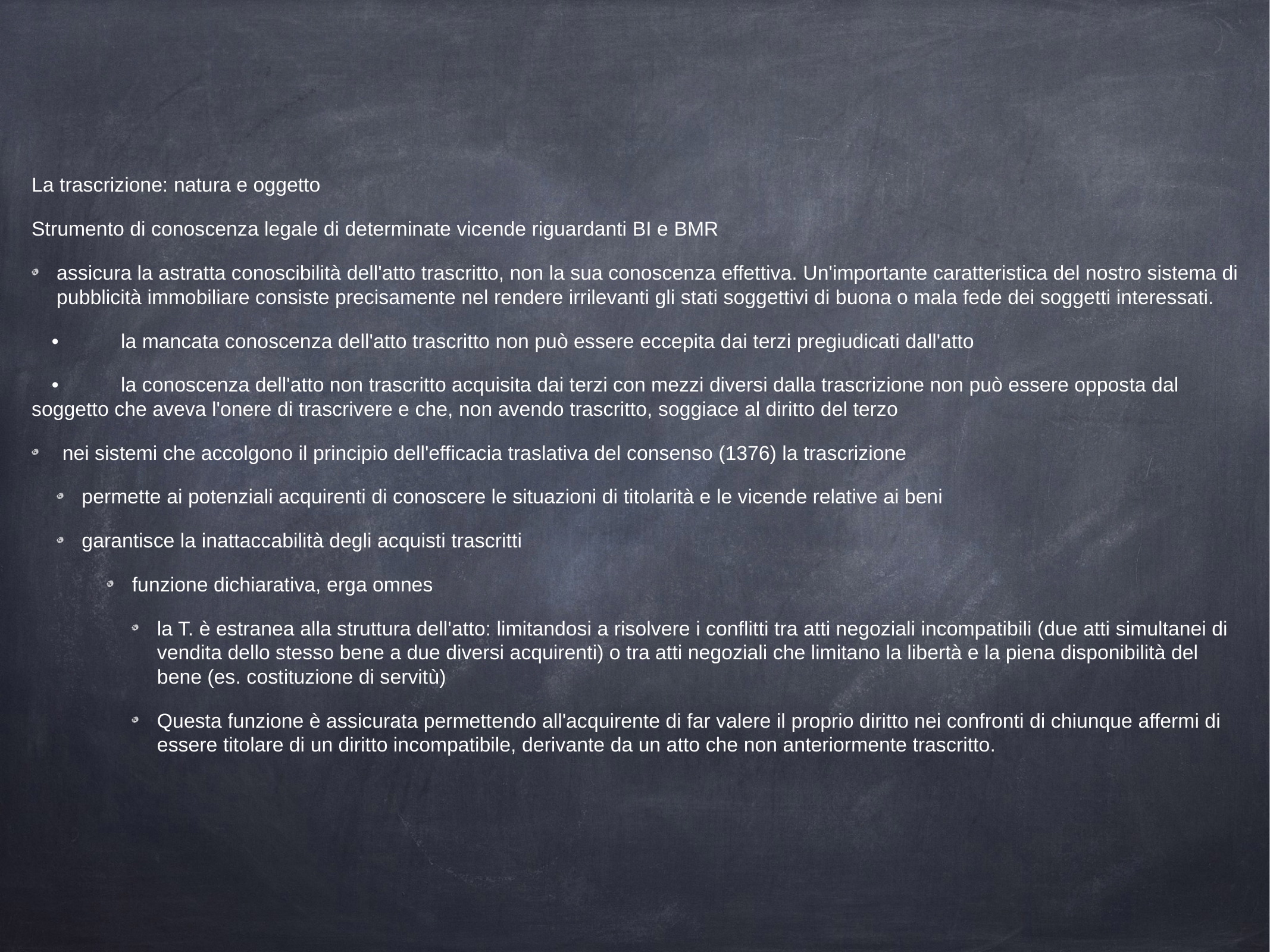

La trascrizione: natura e oggetto
Strumento di conoscenza legale di determinate vicende riguardanti BI e BMR
assicura la astratta conoscibilità dell'atto trascritto, non la sua conoscenza effettiva. Un'importante caratteristica del nostro sistema di pubblicità immobiliare consiste precisamente nel rendere irrilevanti gli stati soggettivi di buona o mala fede dei soggetti interessati.
•	la mancata conoscenza dell'atto trascritto non può essere eccepita dai terzi pregiudicati dall'atto
•	la conoscenza dell'atto non trascritto acquisita dai terzi con mezzi diversi dalla trascrizione non può essere opposta dal soggetto che aveva l'onere di trascrivere e che, non avendo trascritto, soggiace al diritto del terzo
 nei sistemi che accolgono il principio dell'efficacia traslativa del consenso (1376) la trascrizione
permette ai potenziali acquirenti di conoscere le situazioni di titolarità e le vicende relative ai beni
garantisce la inattaccabilità degli acquisti trascritti
funzione dichiarativa, erga omnes
la T. è estranea alla struttura dell'atto: limitandosi a risolvere i conflitti tra atti negoziali incompatibili (due atti simultanei di vendita dello stesso bene a due diversi acquirenti) o tra atti negoziali che limitano la libertà e la piena disponibilità del bene (es. costituzione di servitù)
Questa funzione è assicurata permettendo all'acquirente di far valere il proprio diritto nei confronti di chiunque affermi di essere titolare di un diritto incompatibile, derivante da un atto che non anteriormente trascritto.